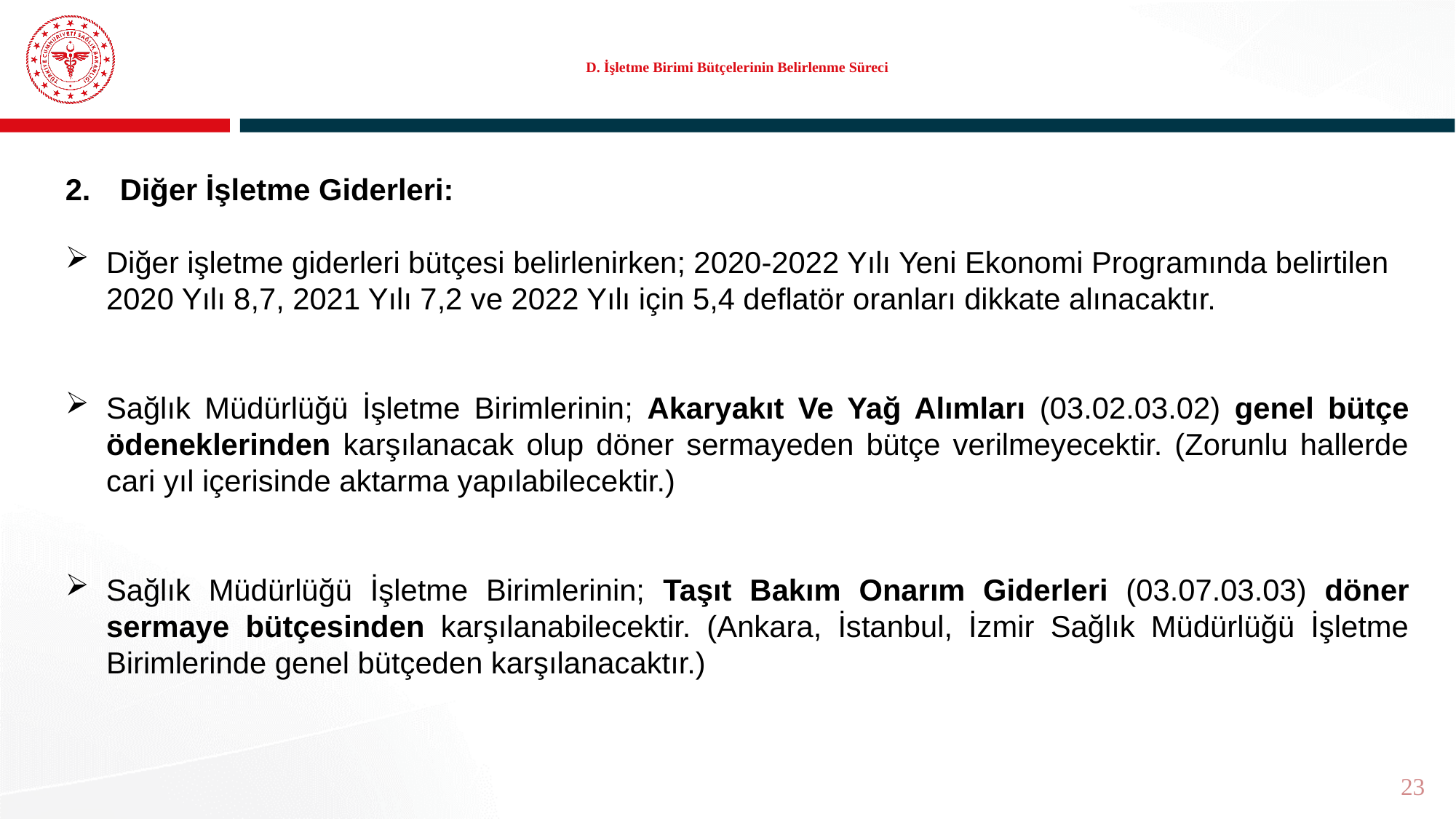

# D. İşletme Birimi Bütçelerinin Belirlenme Süreci
Diğer İşletme Giderleri:

Diğer işletme giderleri bütçesi belirlenirken; 2020-2022 Yılı Yeni Ekonomi Programında belirtilen 2020 Yılı 8,7, 2021 Yılı 7,2 ve 2022 Yılı için 5,4 deflatör oranları dikkate alınacaktır.

Sağlık Müdürlüğü İşletme Birimlerinin; Akaryakıt Ve Yağ Alımları (03.02.03.02) genel bütçe ödeneklerinden karşılanacak olup döner sermayeden bütçe verilmeyecektir. (Zorunlu hallerde cari yıl içerisinde aktarma yapılabilecektir.)

Sağlık Müdürlüğü İşletme Birimlerinin; Taşıt Bakım Onarım Giderleri (03.07.03.03) döner sermaye bütçesinden karşılanabilecektir. (Ankara, İstanbul, İzmir Sağlık Müdürlüğü İşletme Birimlerinde genel bütçeden karşılanacaktır.)

23